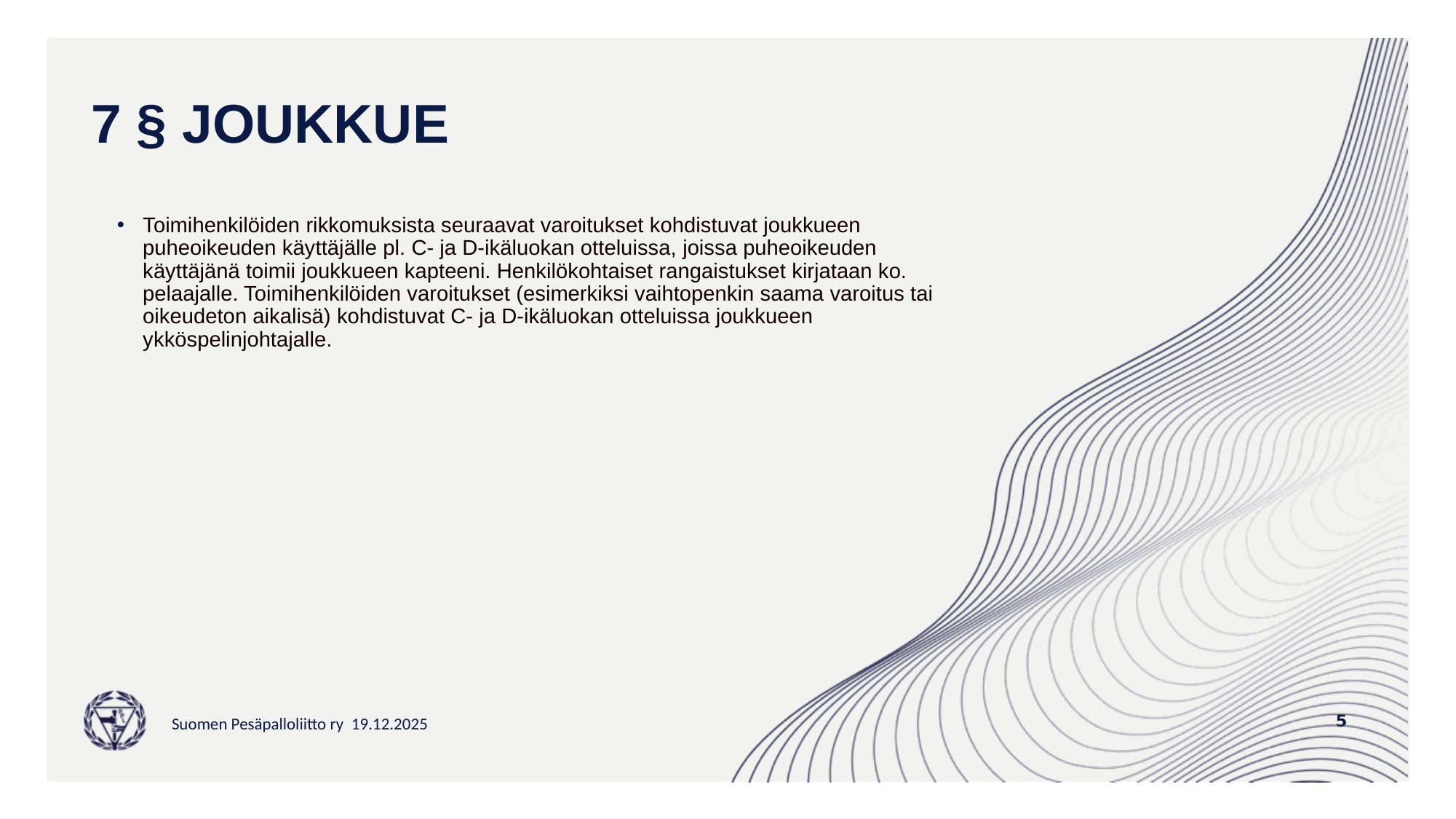

# 7 § JOUKKUE
Toimihenkilöiden rikkomuksista seuraavat varoitukset kohdistuvat joukkueen puheoikeuden käyttäjälle pl. C- ja D-ikäluokan otteluissa, joissa puheoikeuden käyttäjänä toimii joukkueen kapteeni. Henkilökohtaiset rangaistukset kirjataan ko. pelaajalle. Toimihenkilöiden varoitukset (esimerkiksi vaihtopenkin saama varoitus tai oikeudeton aikalisä) kohdistuvat C- ja D-ikäluokan otteluissa joukkueen ykköspelinjohtajalle.
5